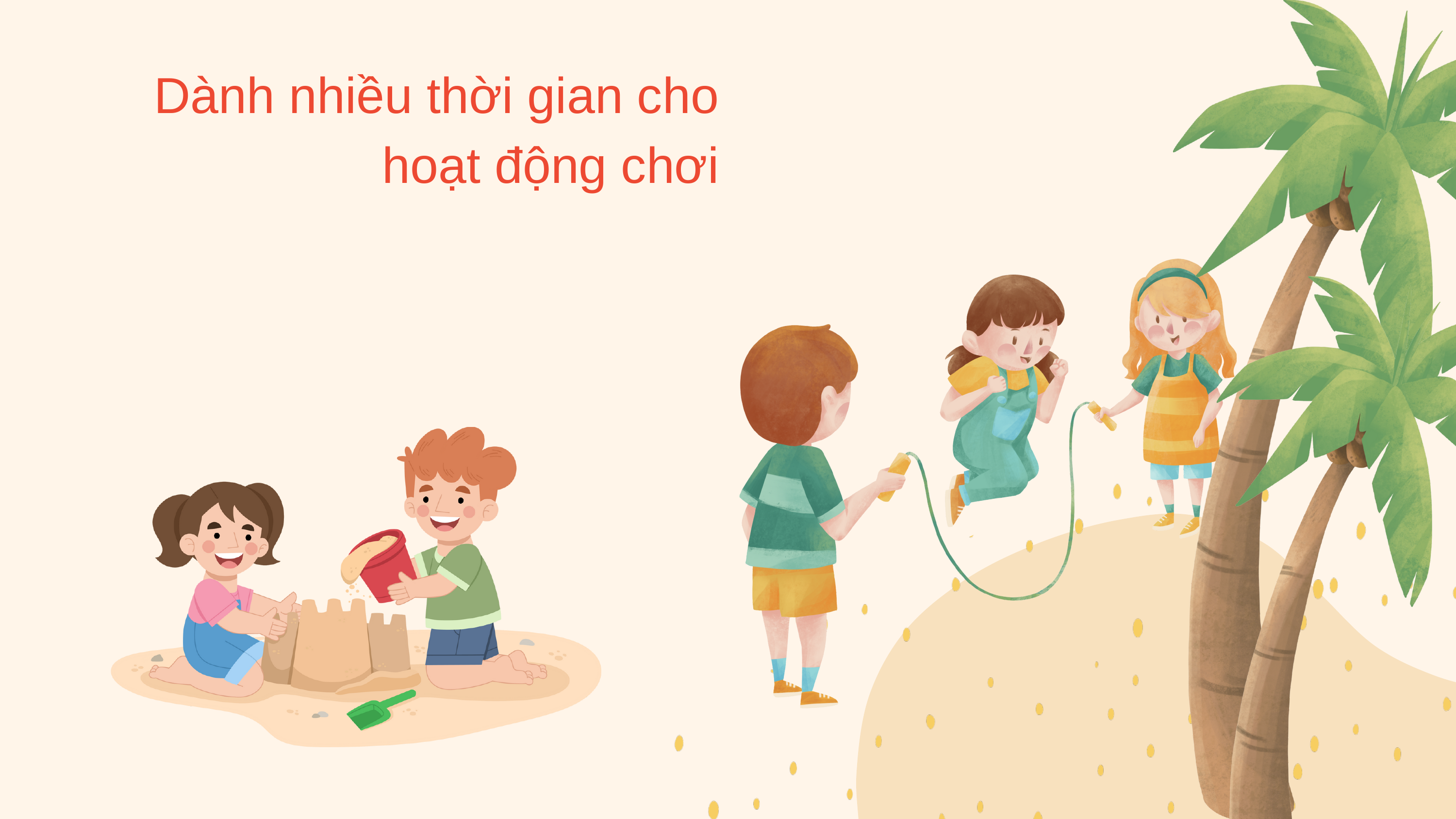

Dành nhiều thời gian cho hoạt động chơi